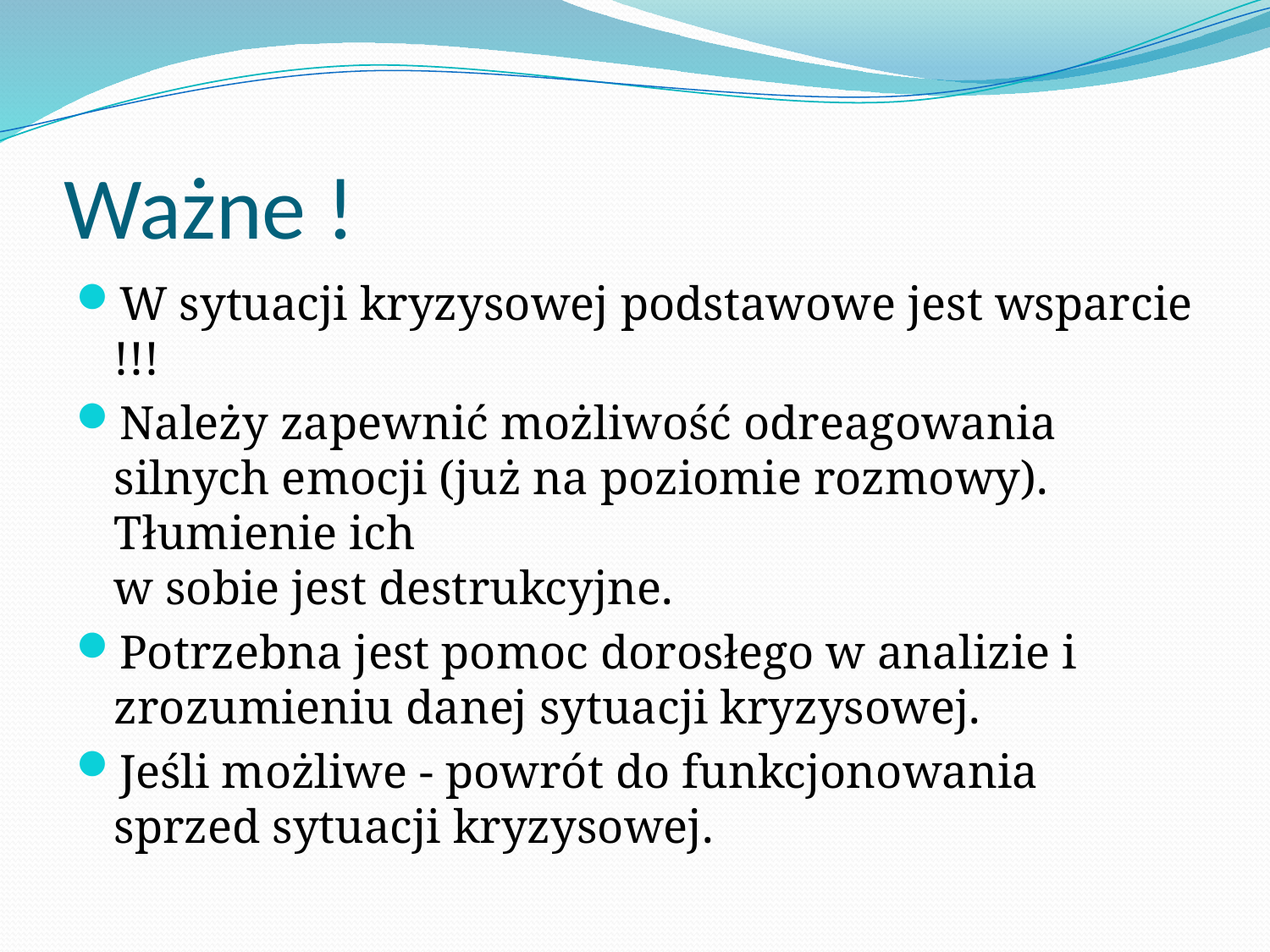

# Ważne !
W sytuacji kryzysowej podstawowe jest wsparcie !!!
Należy zapewnić możliwość odreagowania silnych emocji (już na poziomie rozmowy). Tłumienie ich
w sobie jest destrukcyjne.
Potrzebna jest pomoc dorosłego w analizie i zrozumieniu danej sytuacji kryzysowej.
Jeśli możliwe - powrót do funkcjonowania sprzed sytuacji kryzysowej.